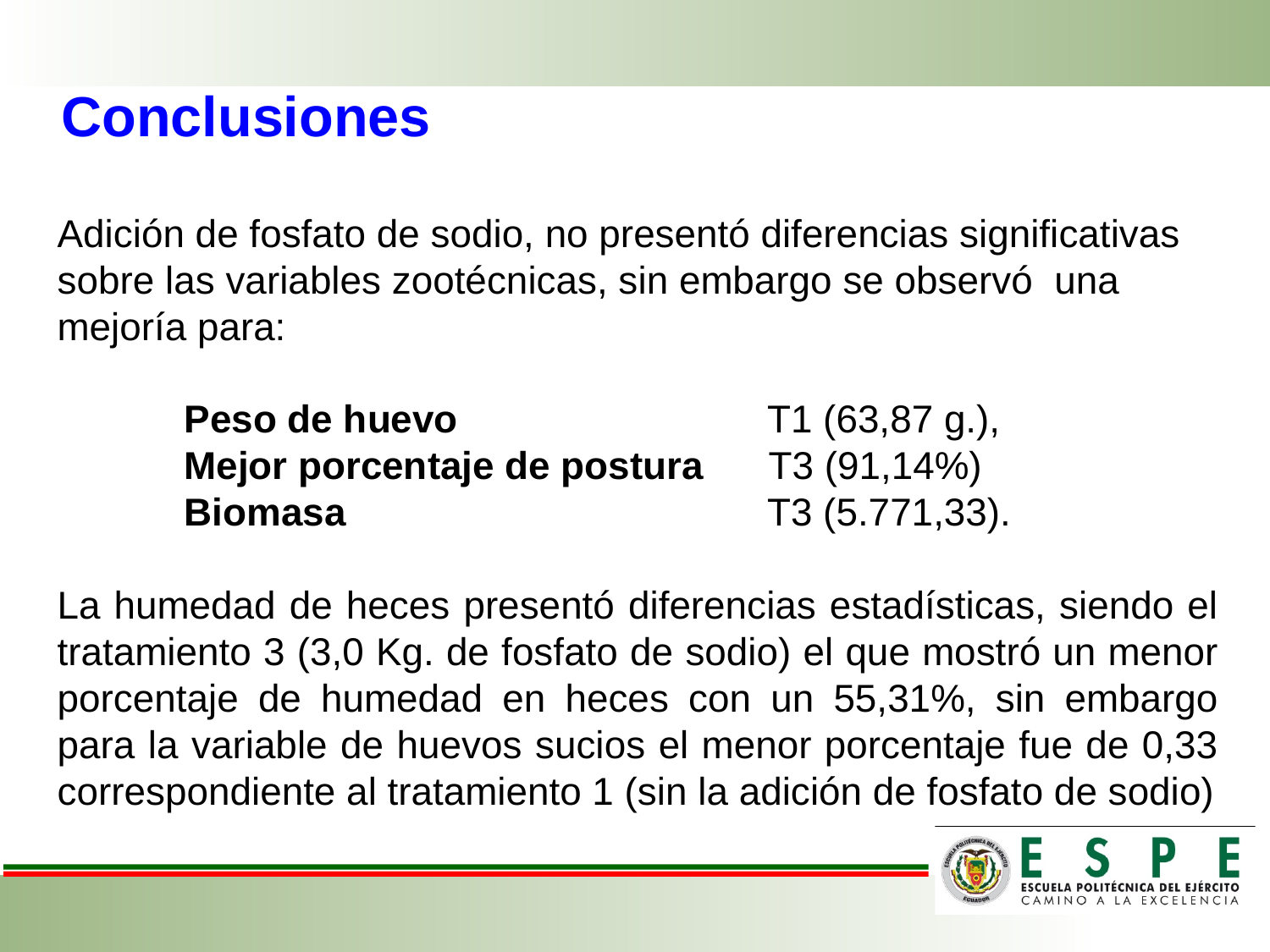

# Conclusiones
Adición de fosfato de sodio, no presentó diferencias significativas sobre las variables zootécnicas, sin embargo se observó  una mejoría para:

	Peso de huevo 		       T1 (63,87 g.),
	Mejor porcentaje de postura      T3 (91,14%)
	Biomasa 			       T3 (5.771,33).

La humedad de heces presentó diferencias estadísticas, siendo el tratamiento 3 (3,0 Kg. de fosfato de sodio) el que mostró un menor porcentaje de humedad en heces con un 55,31%, sin embargo para la variable de huevos sucios el menor porcentaje fue de 0,33 correspondiente al tratamiento 1 (sin la adición de fosfato de sodio)